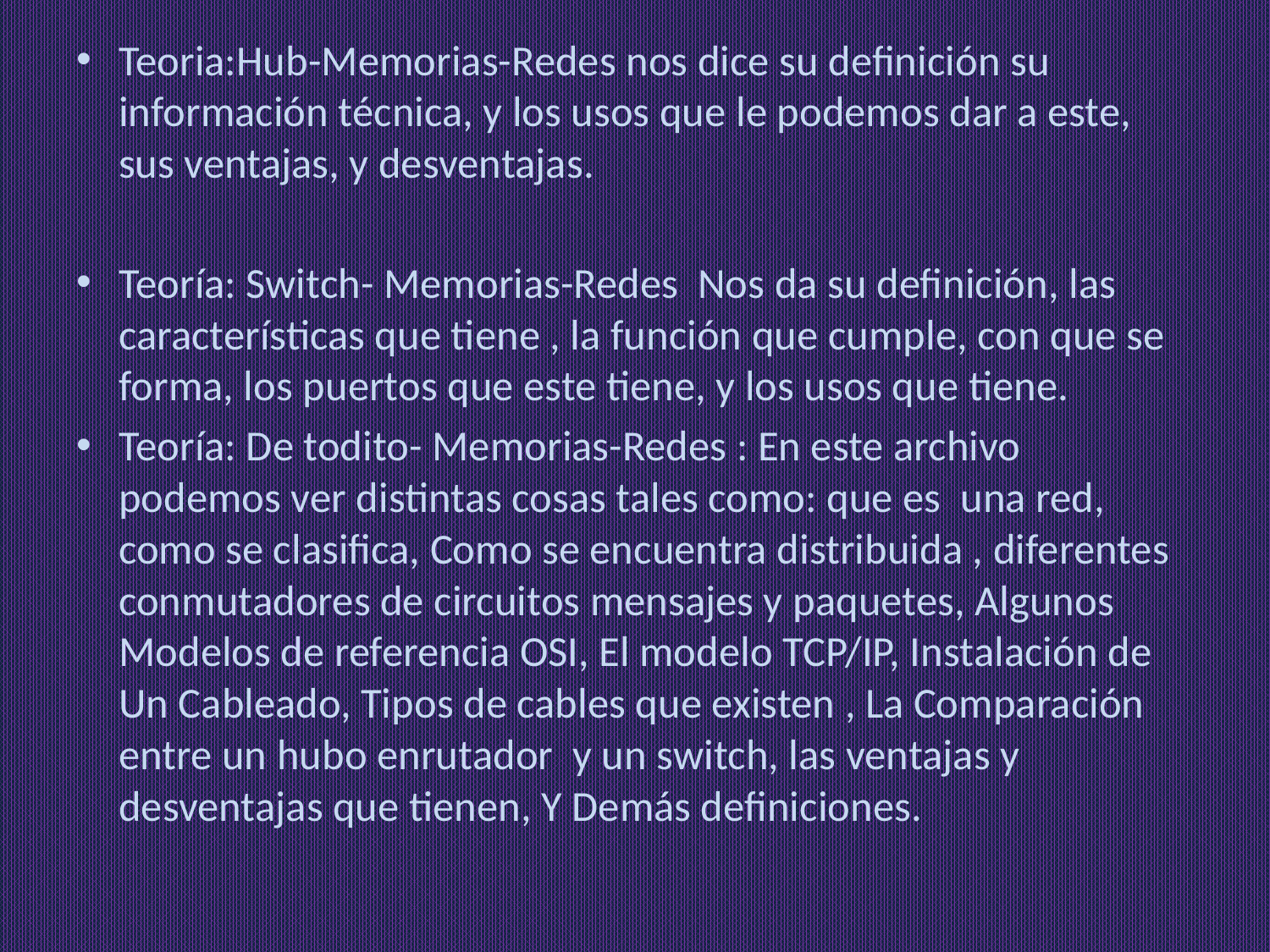

Teoria:Hub-Memorias-Redes nos dice su definición su información técnica, y los usos que le podemos dar a este, sus ventajas, y desventajas.

Teoría: Switch- Memorias-Redes  Nos da su definición, las características que tiene , la función que cumple, con que se forma, los puertos que este tiene, y los usos que tiene.
Teoría: De todito- Memorias-Redes : En este archivo podemos ver distintas cosas tales como: que es  una red, como se clasifica, Como se encuentra distribuida , diferentes conmutadores de circuitos mensajes y paquetes, Algunos Modelos de referencia OSI, El modelo TCP/IP, Instalación de  Un Cableado, Tipos de cables que existen , La Comparación entre un hubo enrutador  y un switch, las ventajas y desventajas que tienen, Y Demás definiciones.